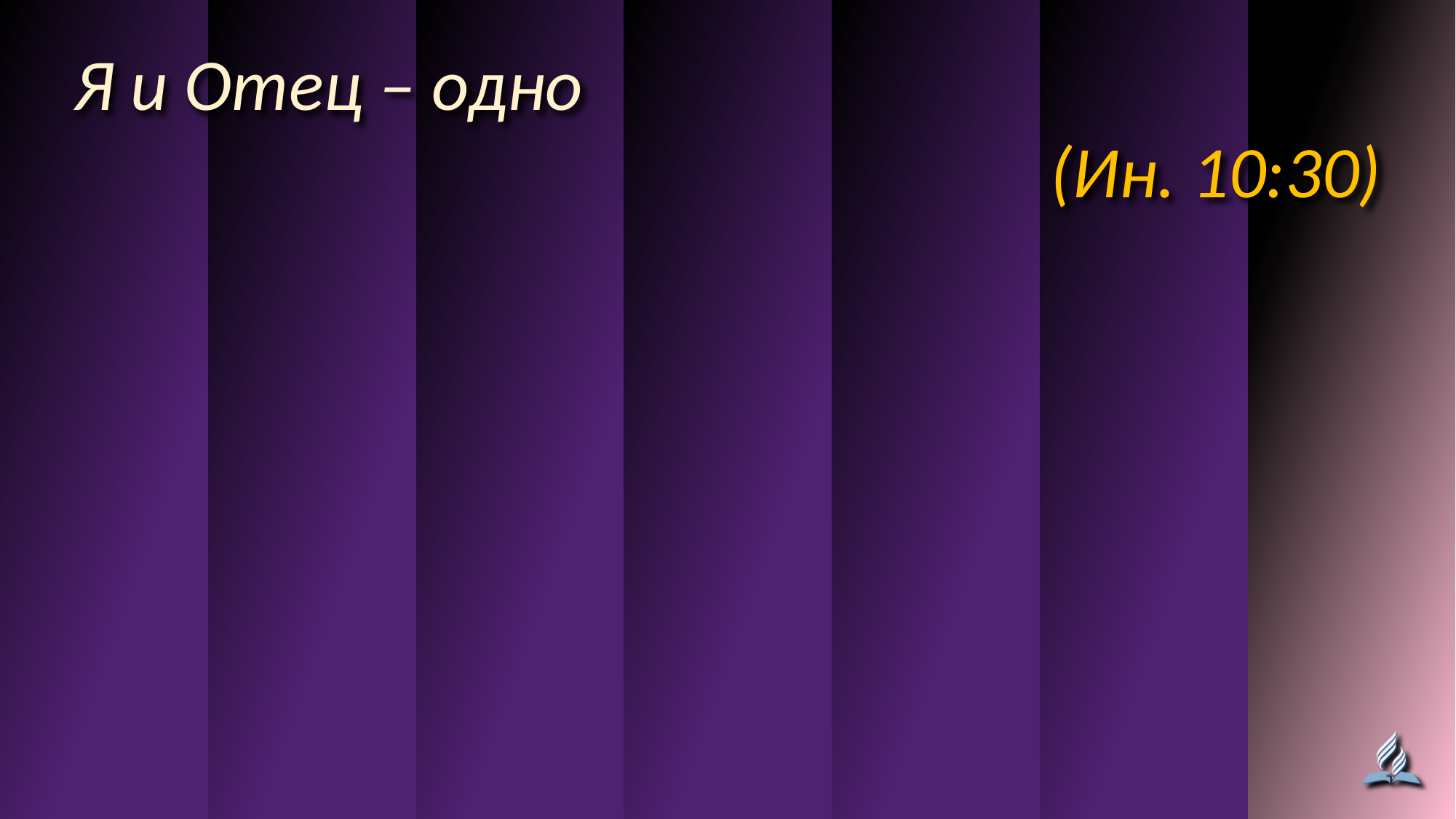

Я и Отец – одно
(Ин. 10:30)